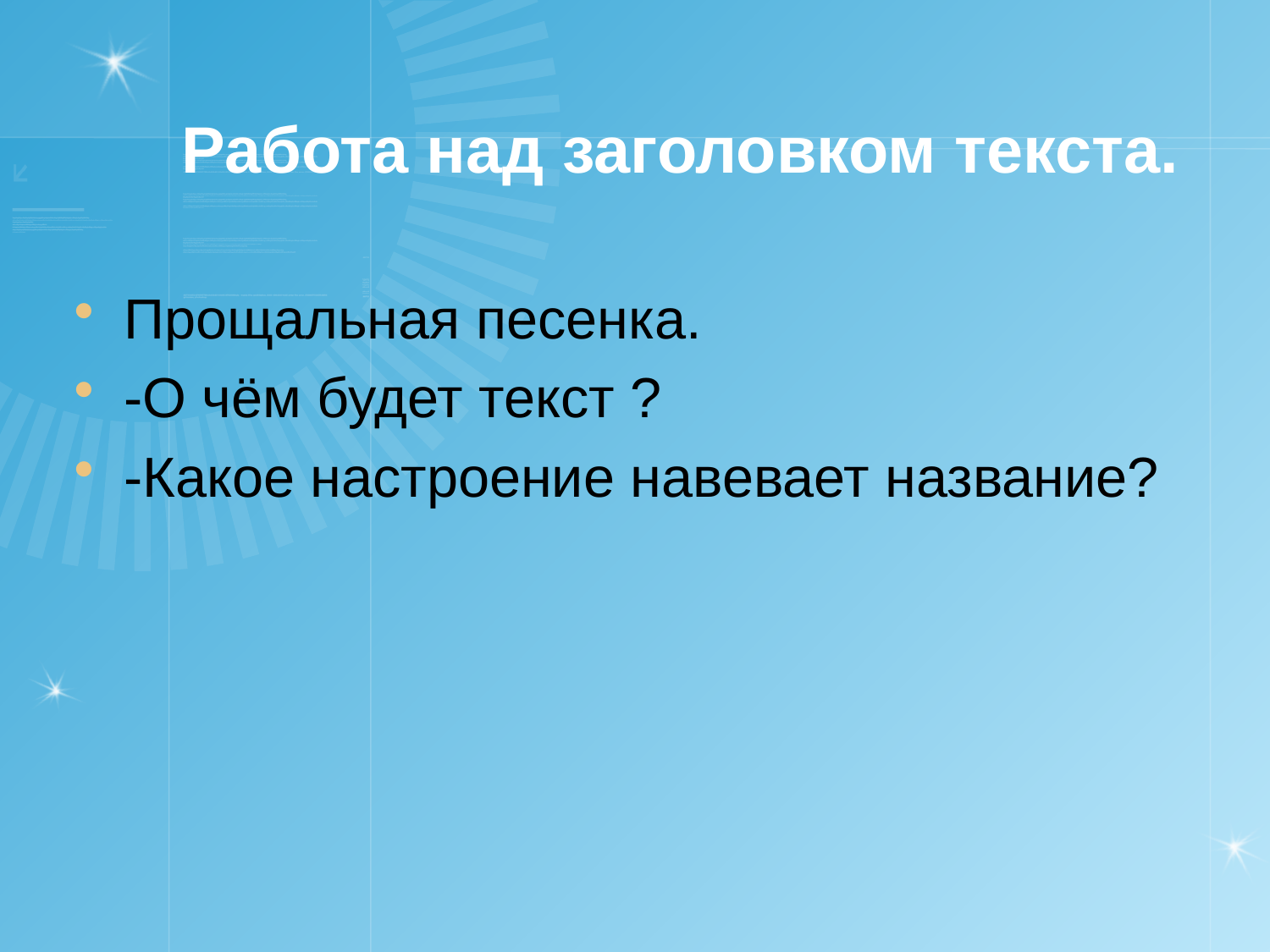

# Работа над заголовком текста.
Прощальная песенка.
-О чём будет текст ?
-Какое настроение навевает название?